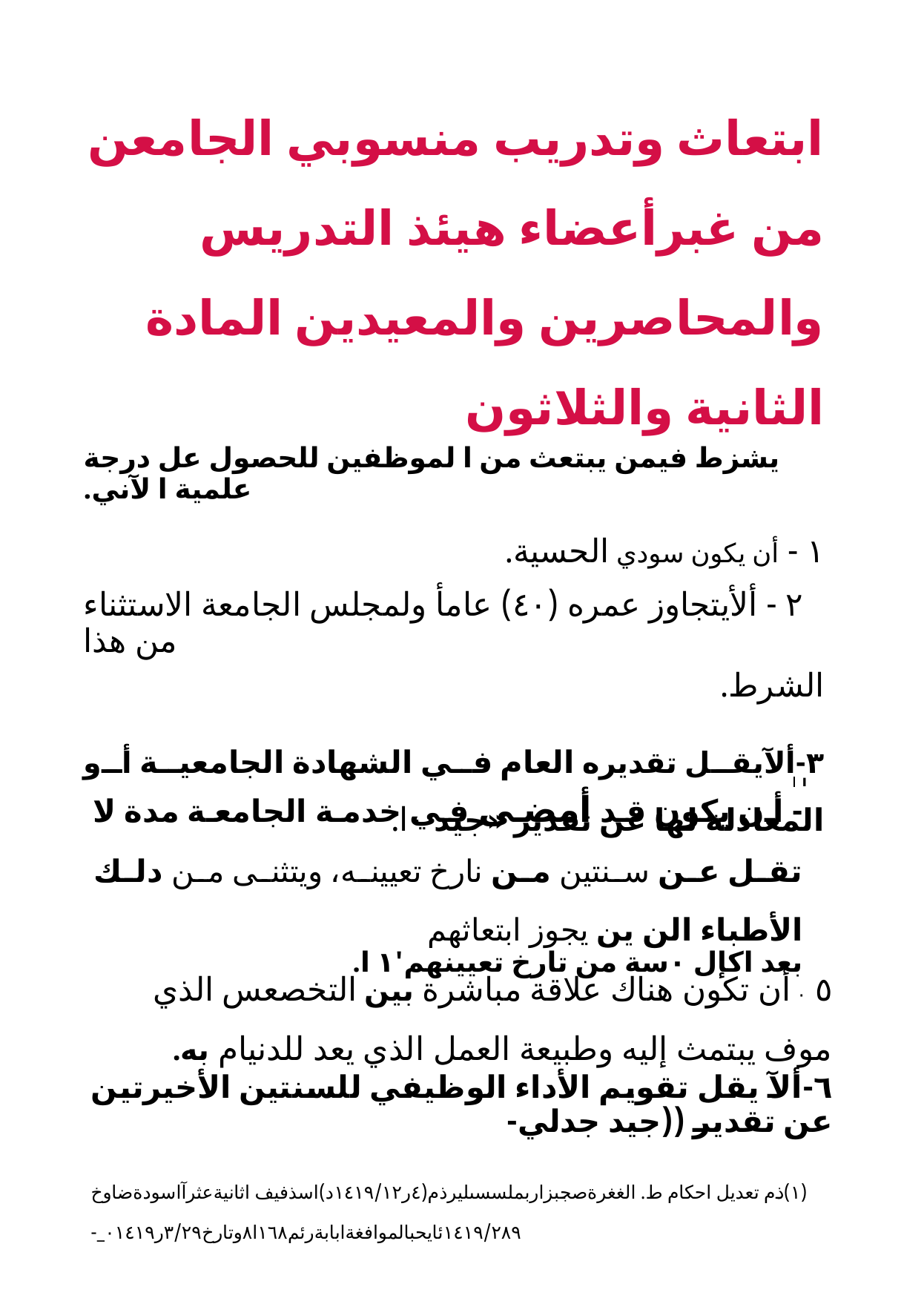

ابتعاث وتدريب منسوبي الجامعن من غبرأعضاء هيئذ التدريس والمحاصرين والمعيدين المادة الثانية والثلاثون
يشزط فيمن يبتعث من ا لموظفين للحصول عل درجة علمية ا لآني.
١ - أن يكون سودي الحسية.
٢ - ألأيتجاوز عمره (٤٠) عامأ ولمجلس الجامعة الاستثناء من هذا
الشرط.
٣-ألآيقل تقديره العام في الشهادة الجامعية أو المعادلة لها عن تقدير «جيد ٠ا.
- أن يكون قد أمضى في خدمة الجامعة مدة لا تقل عن سنتين من نارخ تعيينه، ويتثنى من دلك الأطباء الن ين يجوز ابتعاثهم
بعد اكإل ٠سة من تارخ تعيينهم'١ ا.
-
٥ ٠ أن تكون هناك علاقة مباشرة بين التخصعس الذي موف يبتمث إليه وطبيعة العمل الذي يعد للدنيام به.
٦-ألآ يقل تقويم الأداء الوظيفي للسنتين الأخيرتين عن تقدير ((جيد جدلي-
(١)ذم تعديل احكام ط. الغغرةصجبزاربملسسىليرذم(٤ر١٤١٩/١٢د)اسذفيف اثانيةعثرآاسودةضاوخ ١٤١٩/٢٨٩ئايحبالموافغةابابةرئم١٦٨ا٨وتارخ٣/٢٩ر٠١٤١٩_-